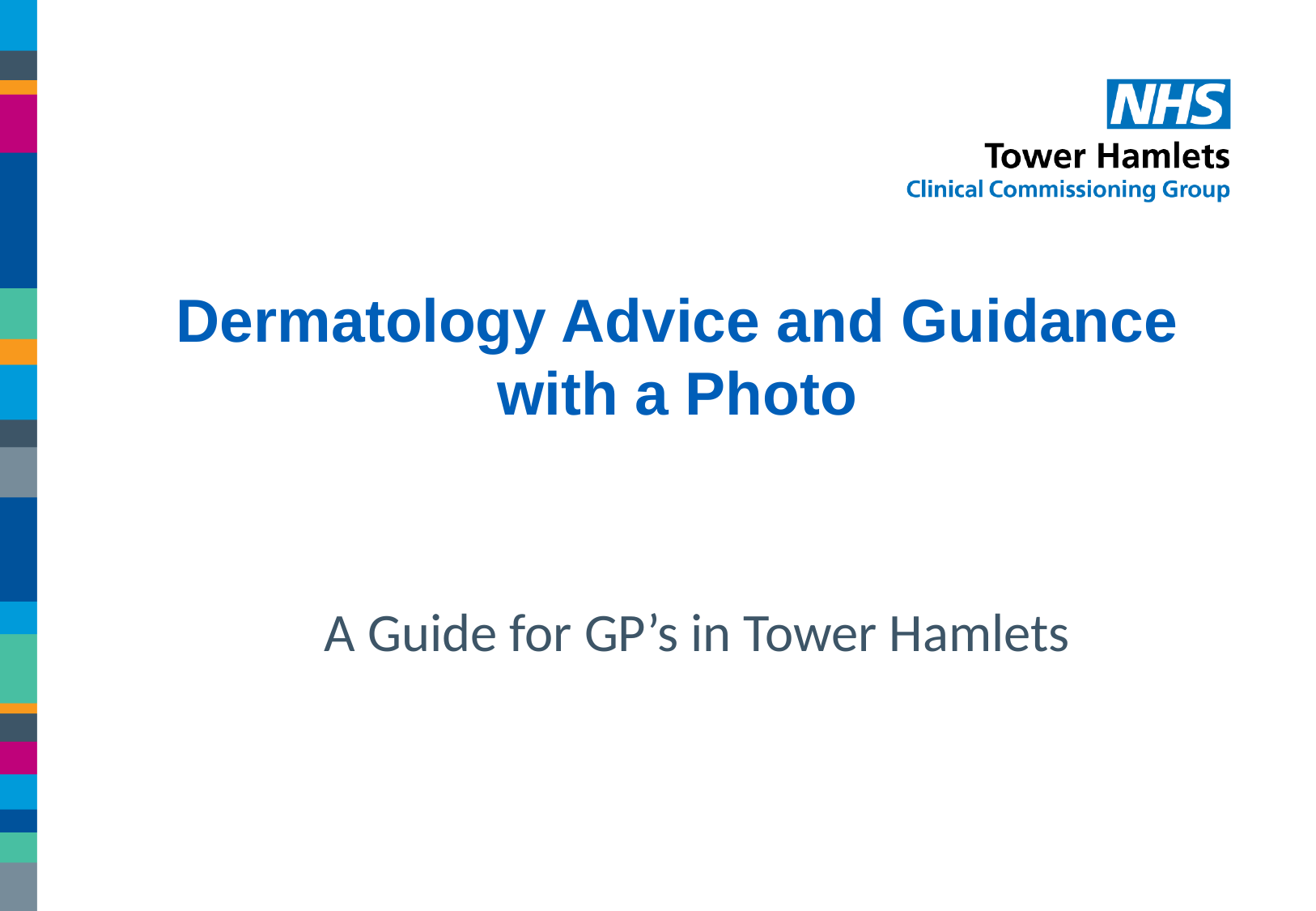

# Dermatology Advice and Guidance with a Photo
A Guide for GP’s in Tower Hamlets